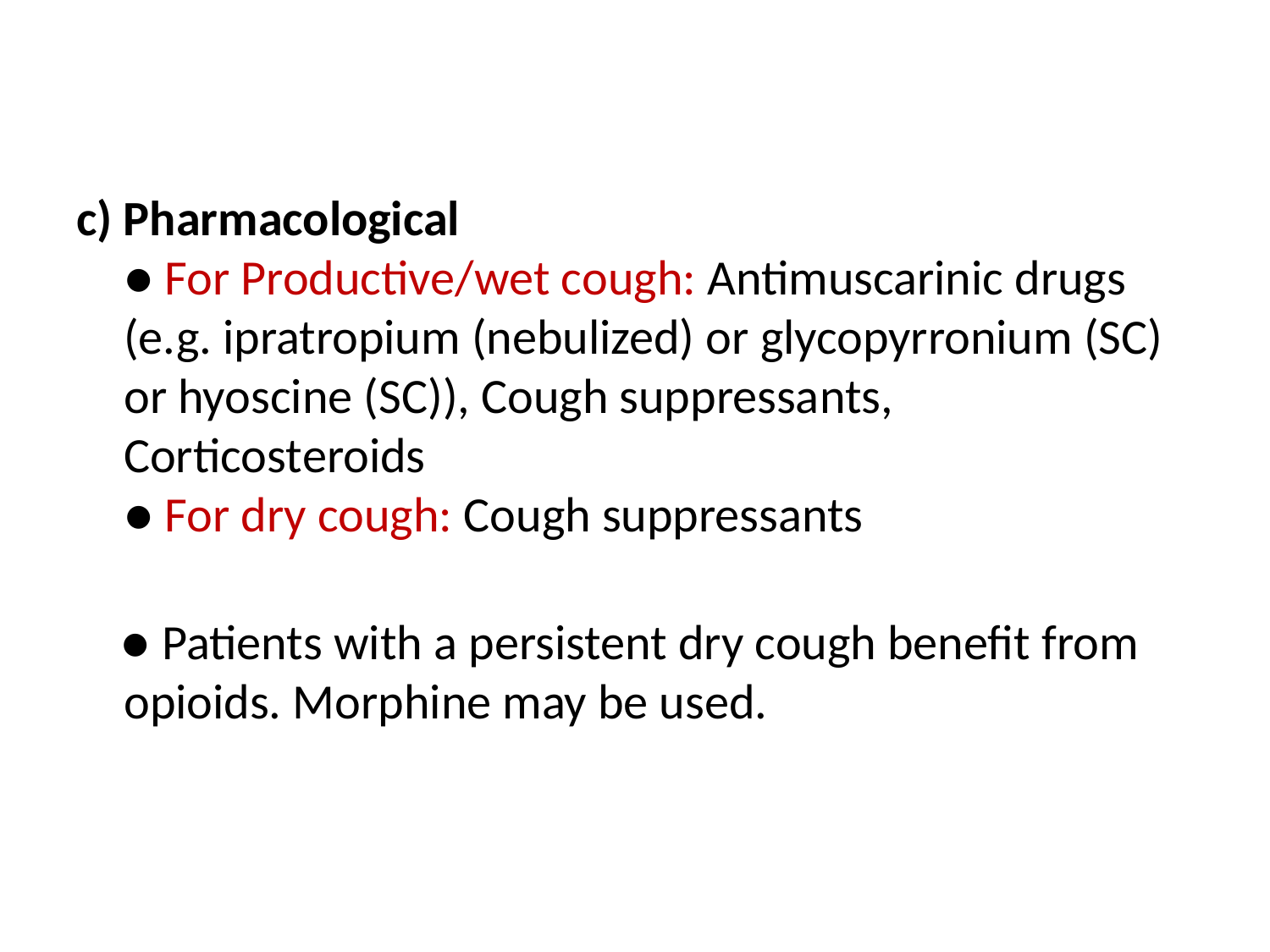

#
c) Pharmacological
● For Productive/wet cough: Antimuscarinic drugs (e.g. ipratropium (nebulized) or glycopyrronium (SC)
or hyoscine (SC)), Cough suppressants, Corticosteroids
● For dry cough: Cough suppressants
    ● Patients with a persistent dry cough benefit from opioids. Morphine may be used.